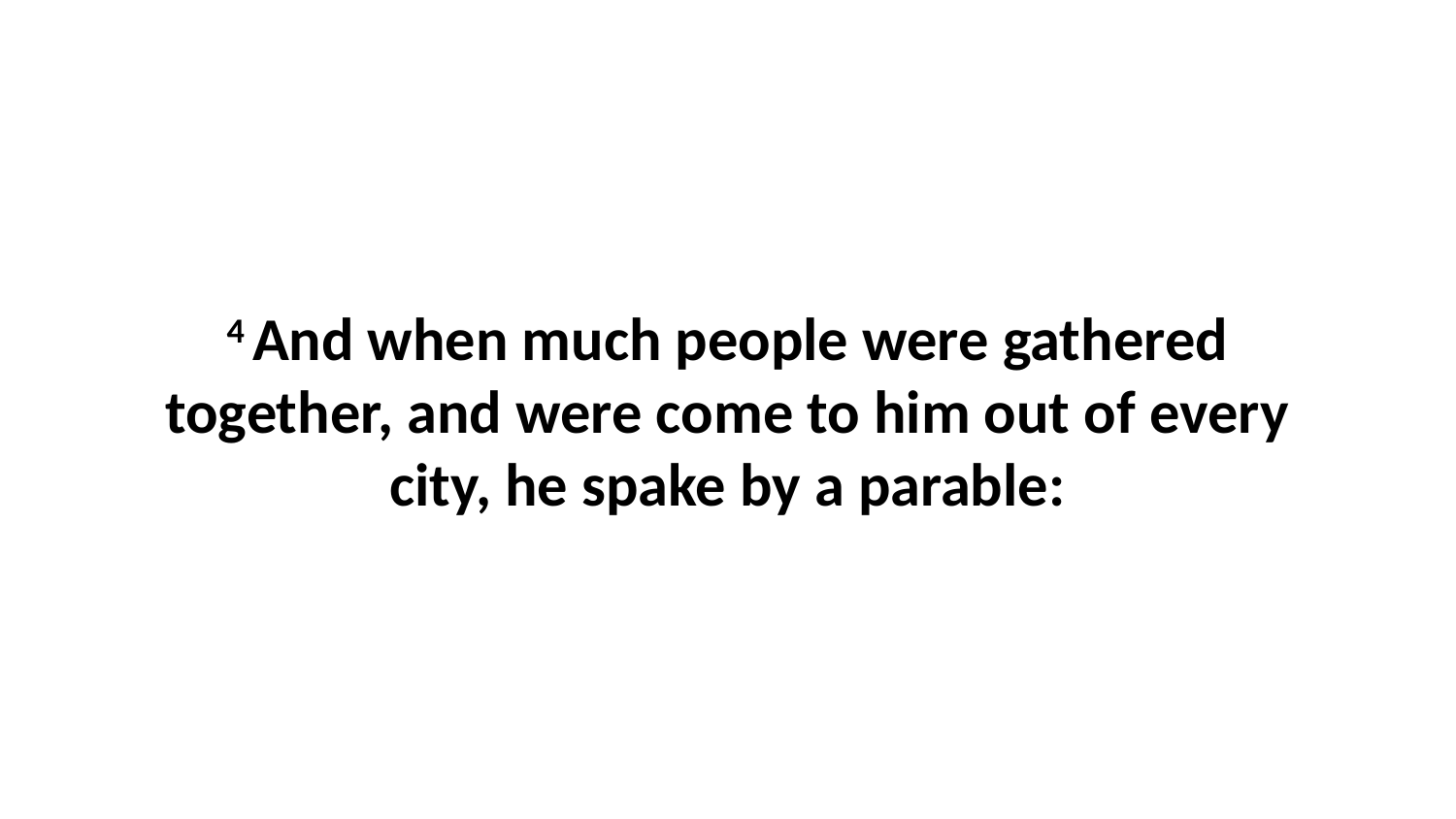

4 And when much people were gathered together, and were come to him out of every city, he spake by a parable: